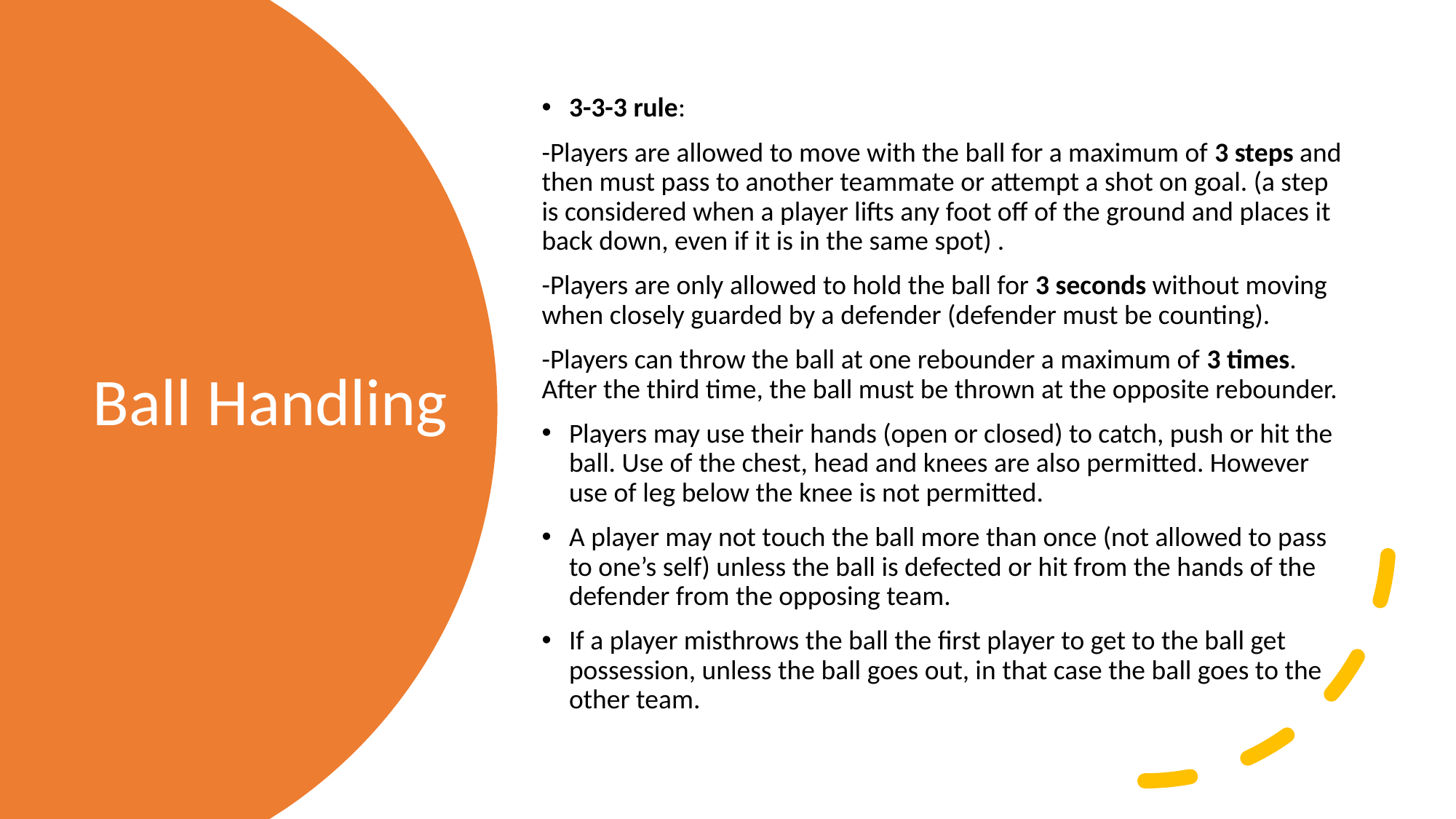

3-3-3 rule:
-Players are allowed to move with the ball for a maximum of 3 steps and then must pass to another teammate or attempt a shot on goal. (a step is considered when a player lifts any foot off of the ground and places it back down, even if it is in the same spot) .
-Players are only allowed to hold the ball for 3 seconds without moving when closely guarded by a defender (defender must be counting).
-Players can throw the ball at one rebounder a maximum of 3 times. After the third time, the ball must be thrown at the opposite rebounder.
Players may use their hands (open or closed) to catch, push or hit the ball. Use of the chest, head and knees are also permitted. However use of leg below the knee is not permitted.
A player may not touch the ball more than once (not allowed to pass to one’s self) unless the ball is defected or hit from the hands of the defender from the opposing team.
If a player misthrows the ball the first player to get to the ball get possession, unless the ball goes out, in that case the ball goes to the other team.
# Ball Handling